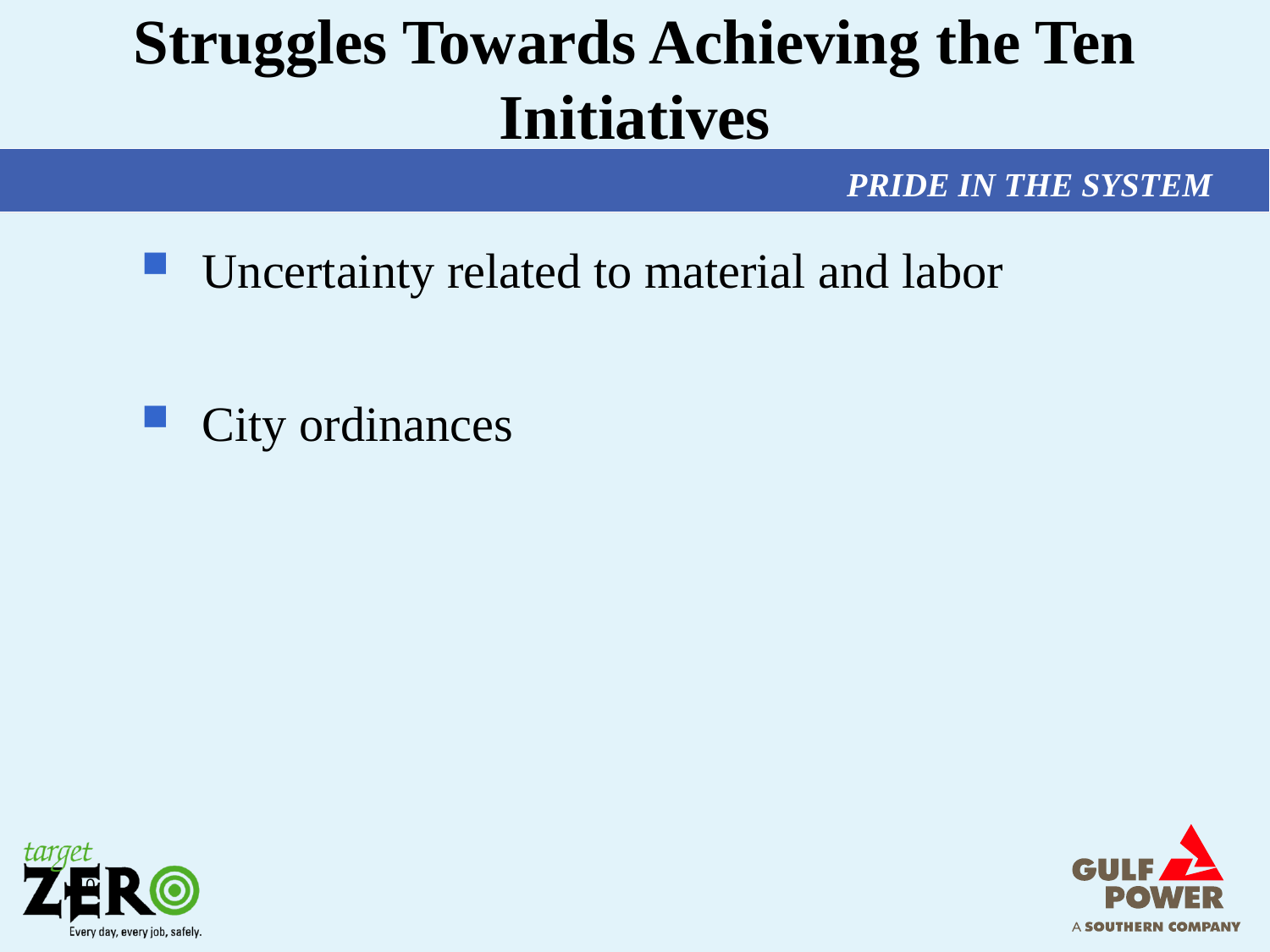

Struggles Towards Achieving the Ten Initiatives
Uncertainty related to material and labor

City ordinances
10